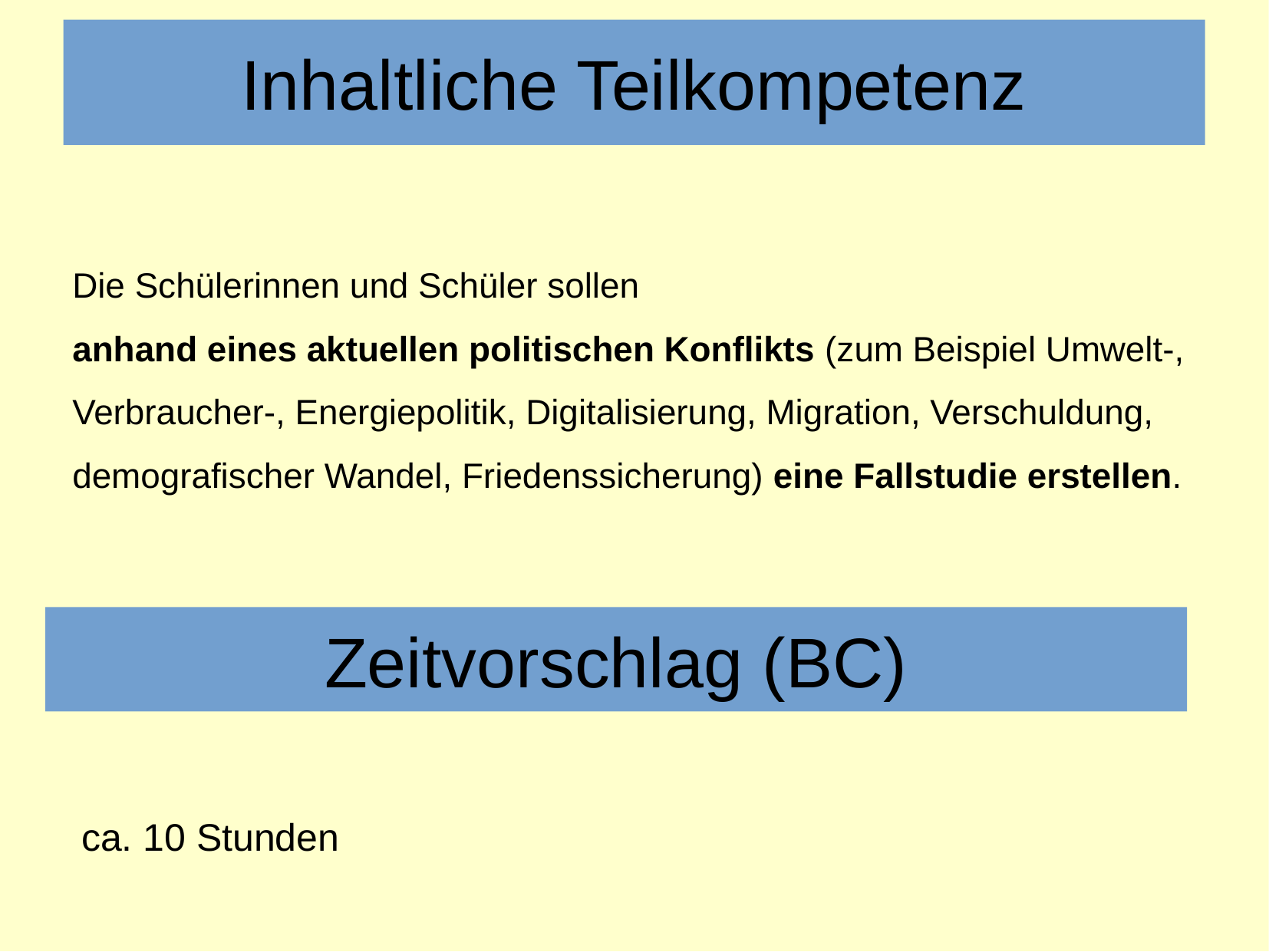

Inhaltliche Teilkompetenz

Die Schülerinnen und Schüler sollen
anhand eines aktuellen politischen Konflikts (zum Beispiel Umwelt-, Verbraucher-, Energiepolitik, Digitalisierung, Migration, Verschuldung, demografischer Wandel, Friedenssicherung) eine Fallstudie erstellen.
Zeitvorschlag (BC)
ca. 10 Stunden